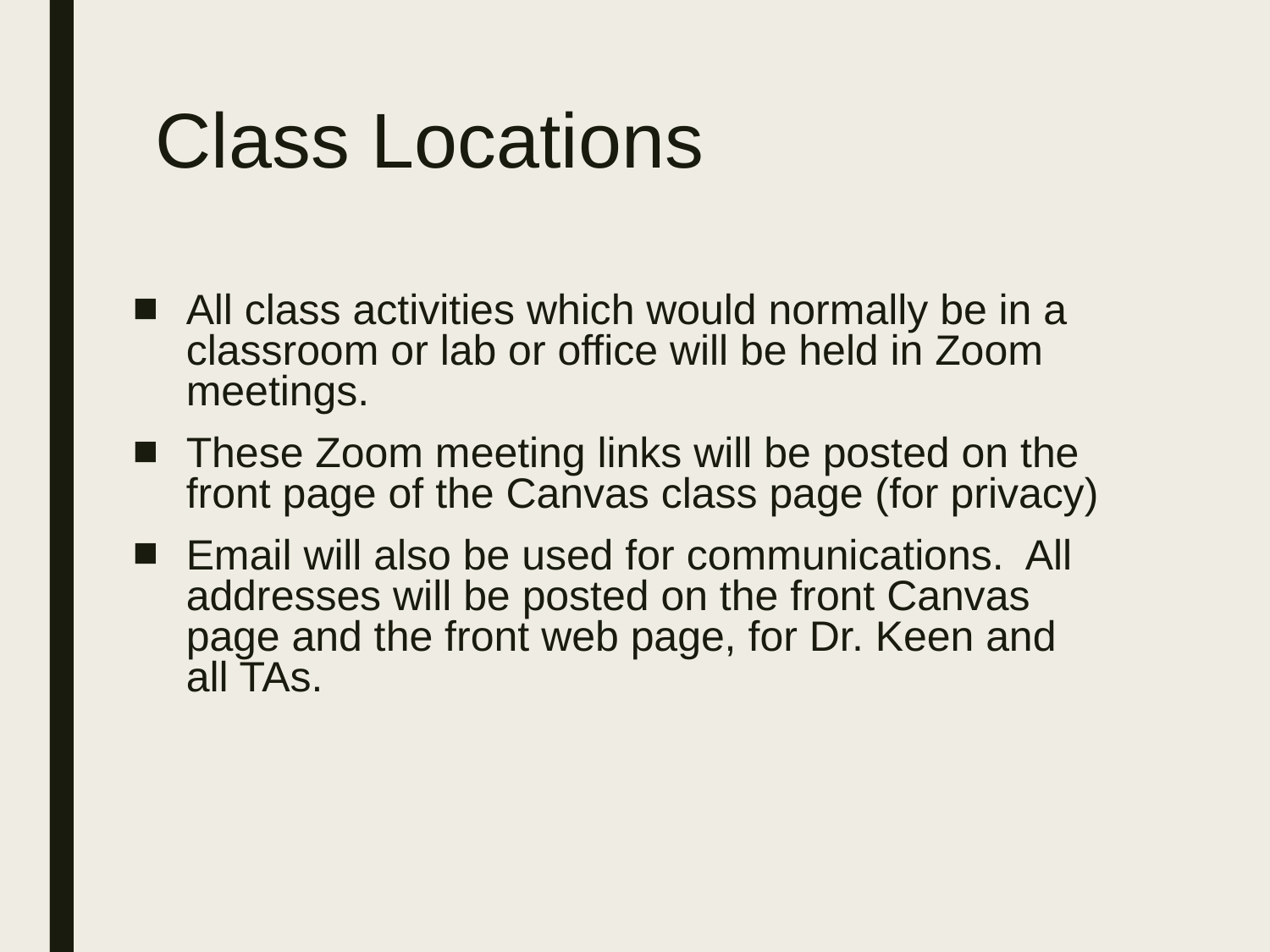

# Class Locations
All class activities which would normally be in a classroom or lab or office will be held in Zoom meetings.
These Zoom meeting links will be posted on the front page of the Canvas class page (for privacy)
Email will also be used for communications.  All addresses will be posted on the front Canvas page and the front web page, for Dr. Keen and all TAs.